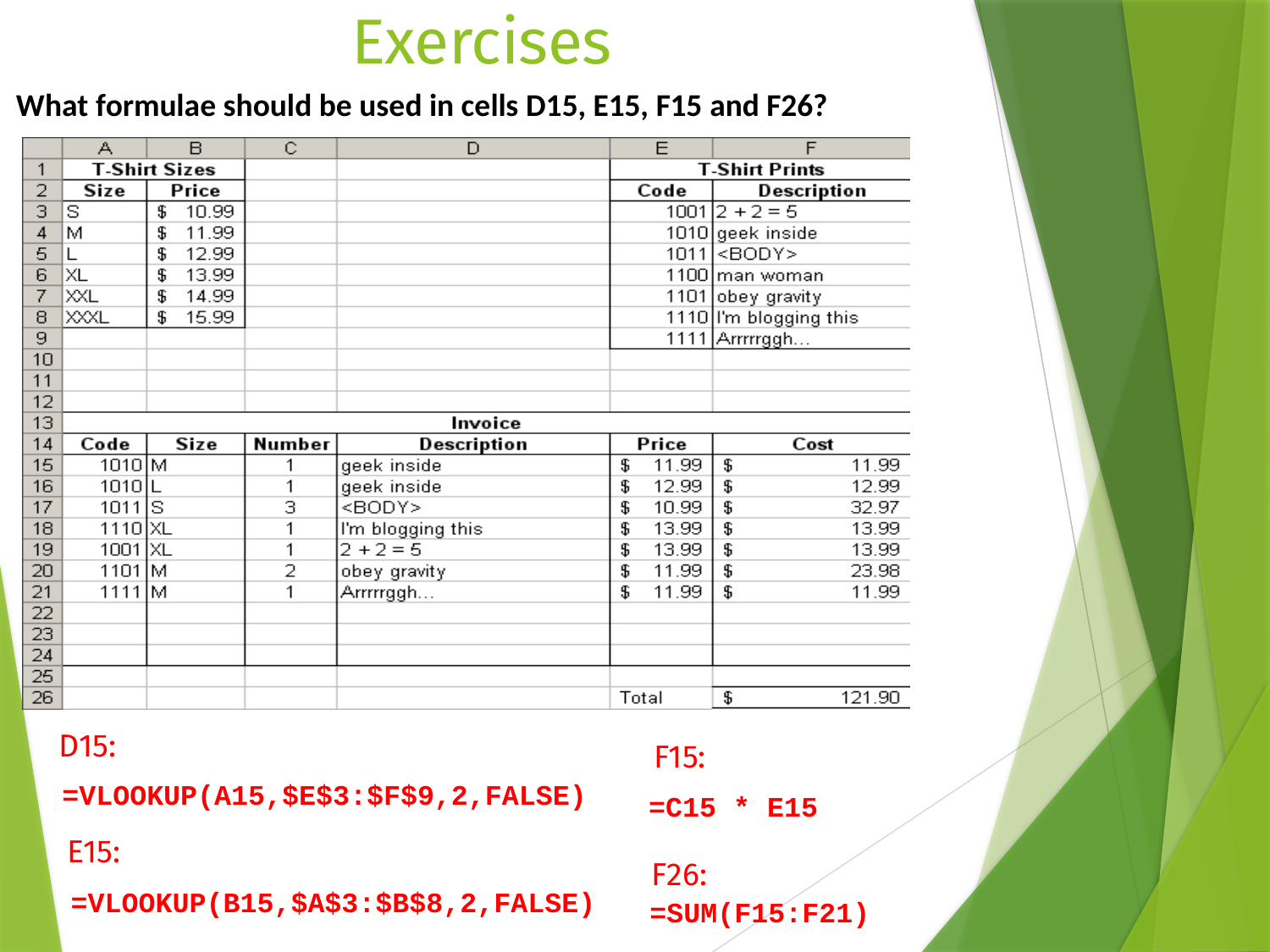

Exercises
What formulae should be used in cells D15, E15, F15 and F26?

D15:
F15:
=VLOOKUP(A15,$E$3:$F$9,2,FALSE)
=C15 * E15
E15:
F26:
=VLOOKUP(B15,$A$3:$B$8,2,FALSE)
=SUM(F15:F21)